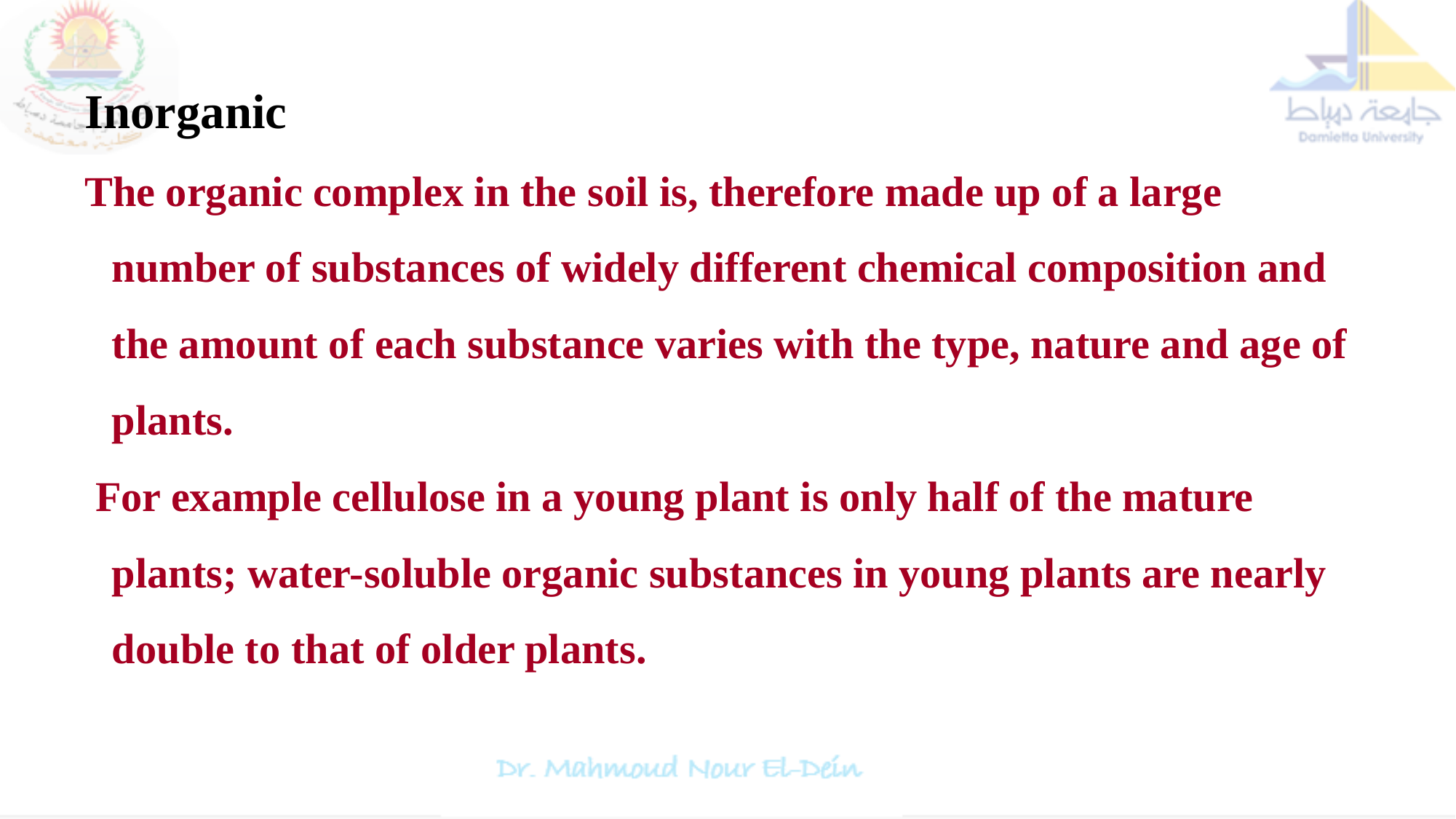

Inorganic
The organic complex in the soil is, therefore made up of a large number of substances of widely different chemical composition and the amount of each substance varies with the type, nature and age of plants.
 For example cellulose in a young plant is only half of the mature plants; water-soluble organic substances in young plants are nearly double to that of older plants.